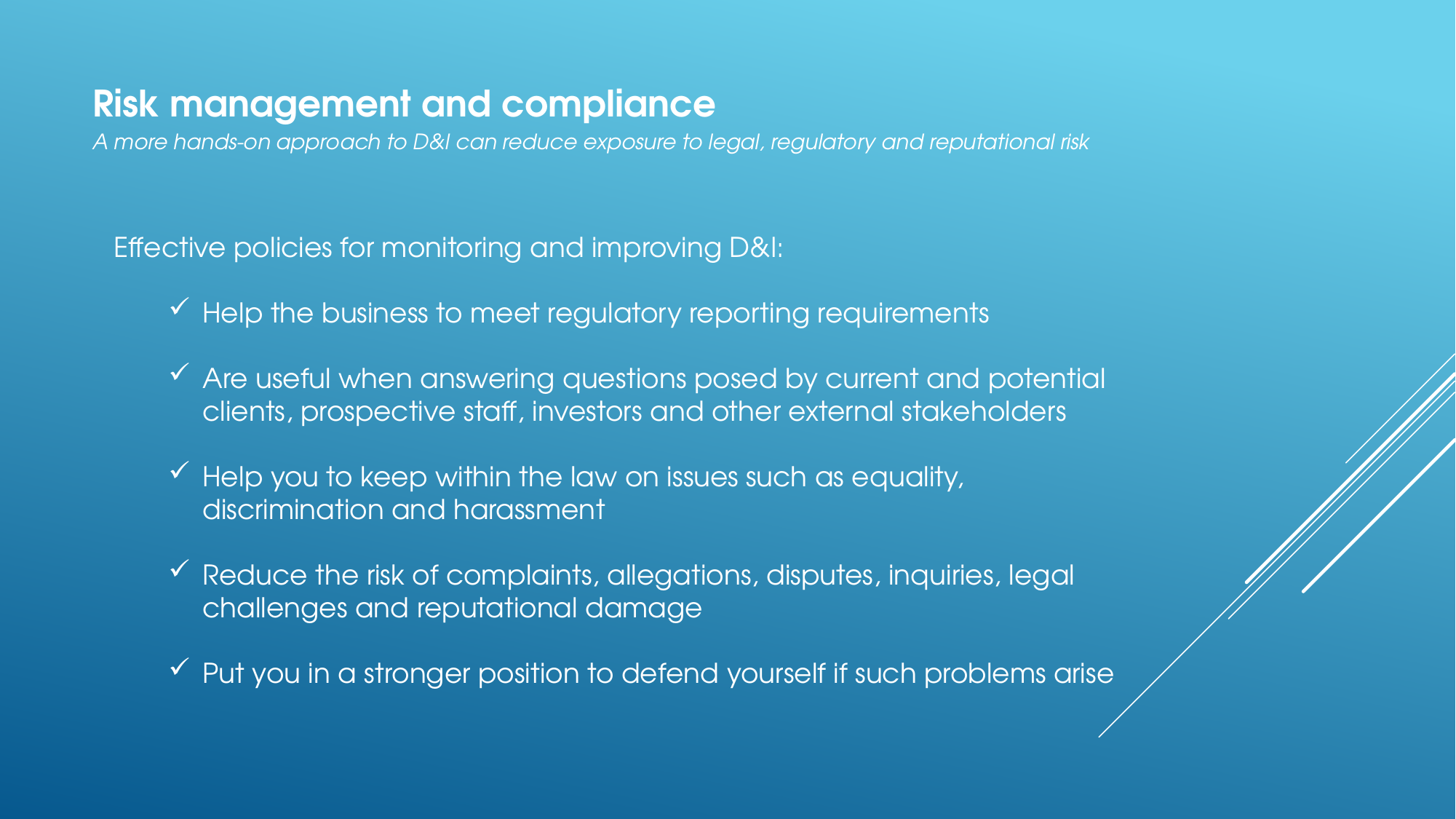

Risk management and compliance
A more hands-on approach to D&I can reduce exposure to legal, regulatory and reputational risk
Effective policies for monitoring and improving D&I:

Help the business to meet regulatory reporting requirements

Are useful when answering questions posed by current and potential clients, prospective staff, investors and other external stakeholders

Help you to keep within the law on issues such as equality, discrimination and harassment

Reduce the risk of complaints, allegations, disputes, inquiries, legal challenges and reputational damage

Put you in a stronger position to defend yourself if such problems arise